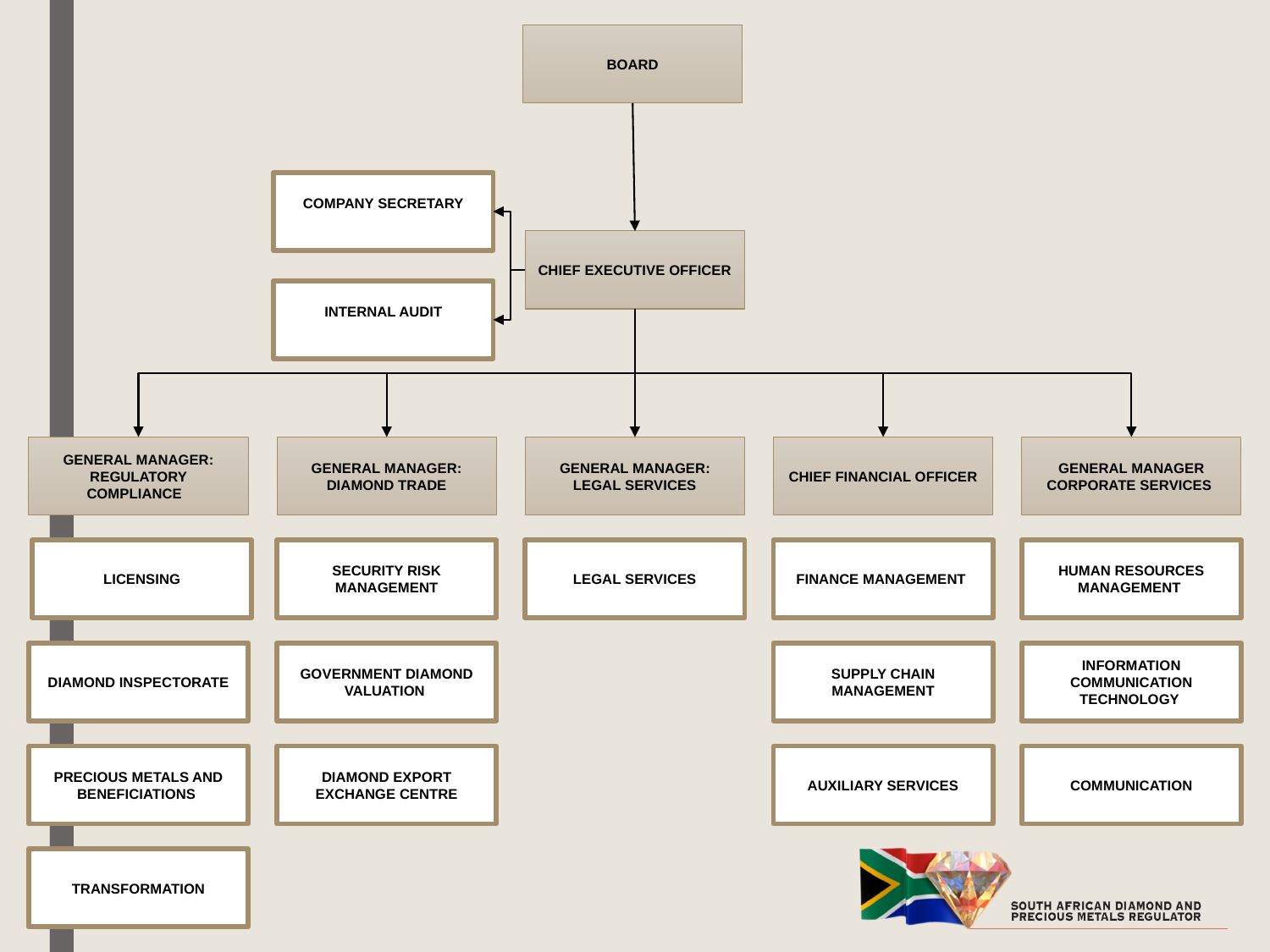

BOARD
COMPANY SECRETARY

CHIEF EXECUTIVE OFFICER
INTERNAL AUDIT

GENERAL MANAGER: REGULATORY COMPLIANCE
GENERAL MANAGER: DIAMOND TRADE
GENERAL MANAGER: LEGAL SERVICES
CHIEF FINANCIAL OFFICER
GENERAL MANAGER CORPORATE SERVICES
LICENSING
SECURITY RISK MANAGEMENT
LEGAL SERVICES
FINANCE MANAGEMENT
HUMAN RESOURCES MANAGEMENT
DIAMOND INSPECTORATE
GOVERNMENT DIAMOND VALUATION
SUPPLY CHAIN MANAGEMENT
INFORMATION COMMUNICATION
TECHNOLOGY
PRECIOUS METALS AND BENEFICIATIONS
DIAMOND EXPORT EXCHANGE CENTRE
AUXILIARY SERVICES
COMMUNICATION
TRANSFORMATION